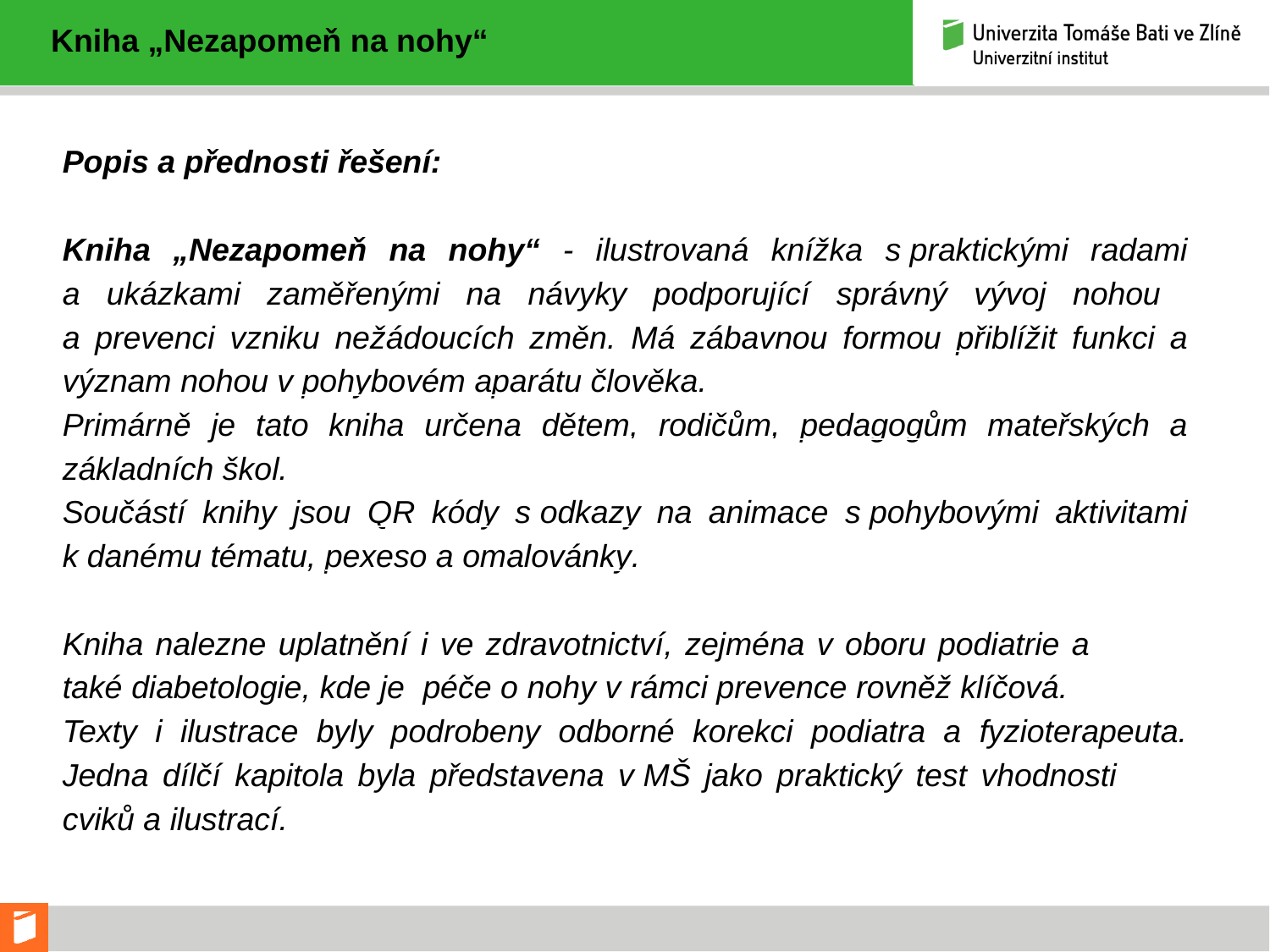

Kniha „Nezapomeň na nohy“

Popis a přednosti řešení:

Kniha „Nezapomeň na nohy“ - ilustrovaná knížka s praktickými radami
a ukázkami zaměřenými na návyky podporující správný vývoj nohou
a prevenci vzniku nežádoucích změn. Má zábavnou formou přiblížit funkci a význam nohou v pohybovém aparátu člověka.
Primárně je tato kniha určena dětem, rodičům, pedagogům mateřských a základních škol.
Součástí knihy jsou QR kódy s odkazy na animace s pohybovými aktivitami k danému tématu, pexeso a omalovánky.

Kniha nalezne uplatnění i ve zdravotnictví, zejména v oboru podiatrie a         také diabetologie, kde je  péče o nohy v rámci prevence rovněž klíčová.              Texty i ilustrace byly podrobeny odborné korekci podiatra a fyzioterapeuta. Jedna dílčí kapitola byla představena v MŠ jako praktický test vhodnosti      cviků a ilustrací.